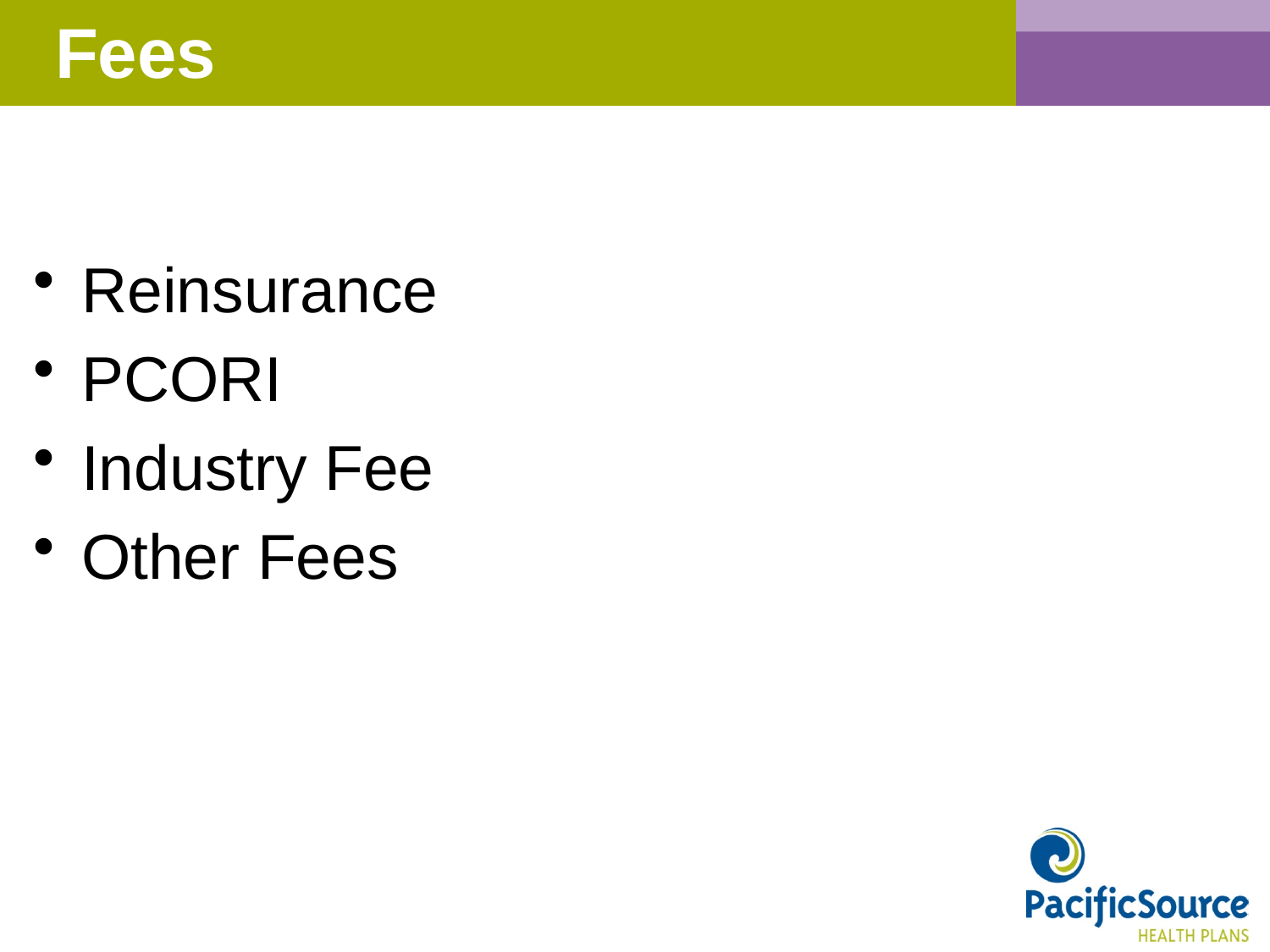

# Fees
Reinsurance
PCORI
Industry Fee
Other Fees